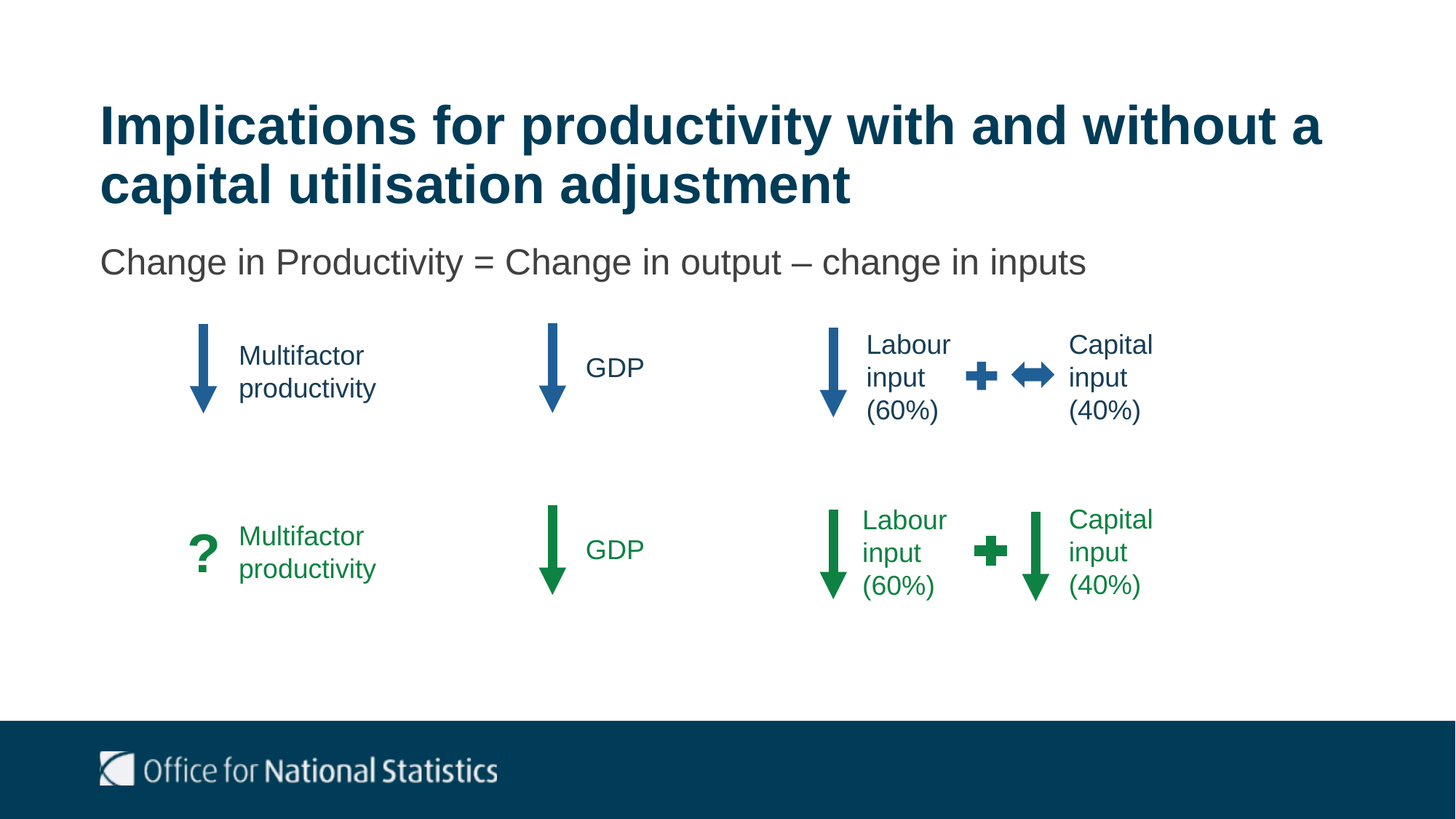

# Implications for productivity with and without a capital utilisation adjustment
Change in Productivity = Change in output – change in inputs
Labour input (60%)
Capital input
(40%)
Multifactor productivity
GDP

Capital input (40%)
Labour input (60%)
?
Multifactor productivity
GDP